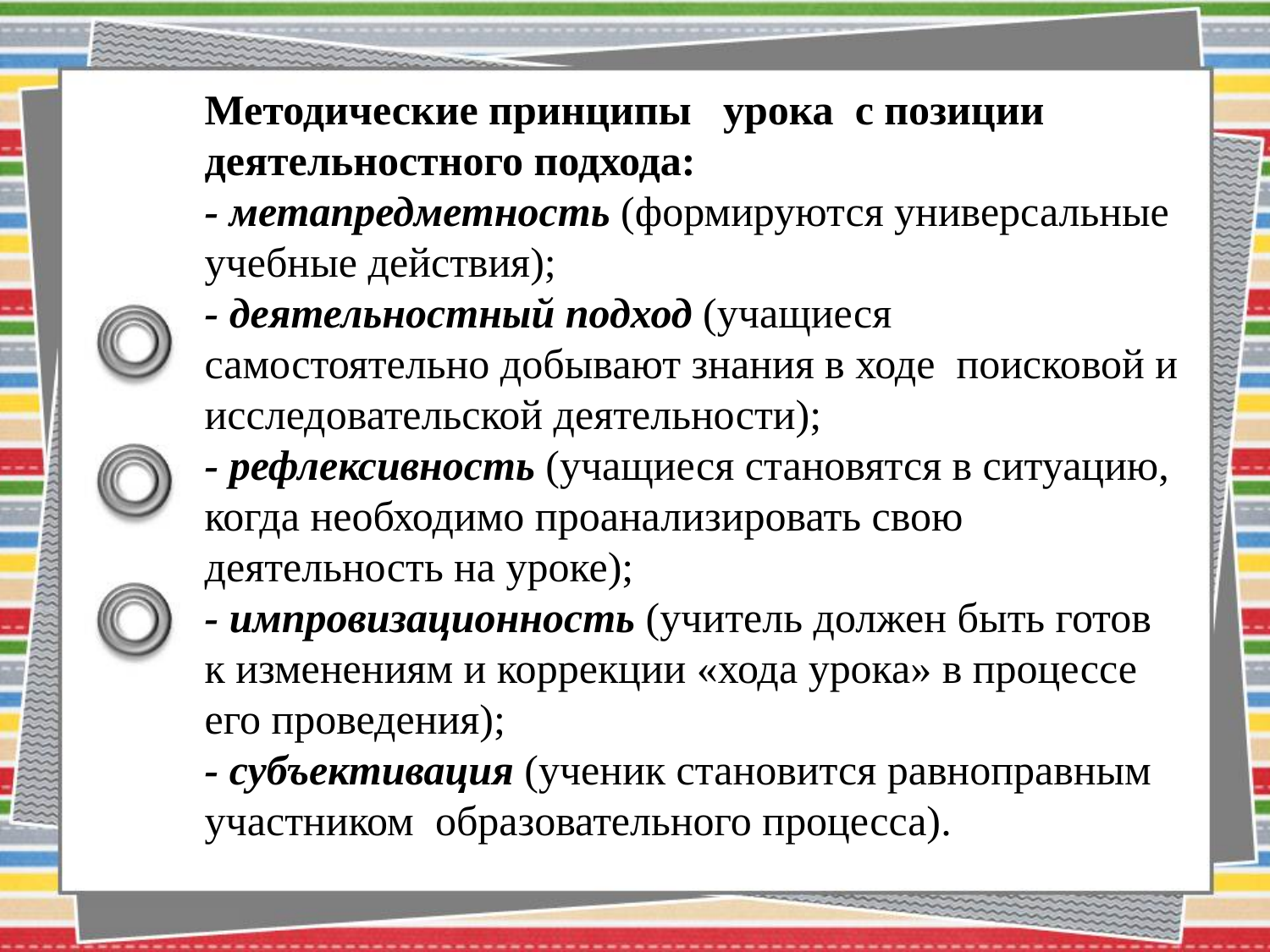

Методические принципы   урока  с позиции деятельностного подхода:
- метапредметность (формируются универсальные учебные действия);
- деятельностный подход (учащиеся самостоятельно добывают знания в ходе  поисковой и исследовательской деятельности);
- рефлексивность (учащиеся становятся в ситуацию, когда необходимо проанализировать свою деятельность на уроке);
- импровизационность (учитель должен быть готов к изменениям и коррекции «хода урока» в процессе его проведения);
- субъективация (ученик становится равноправным участником  образовательного процесса).